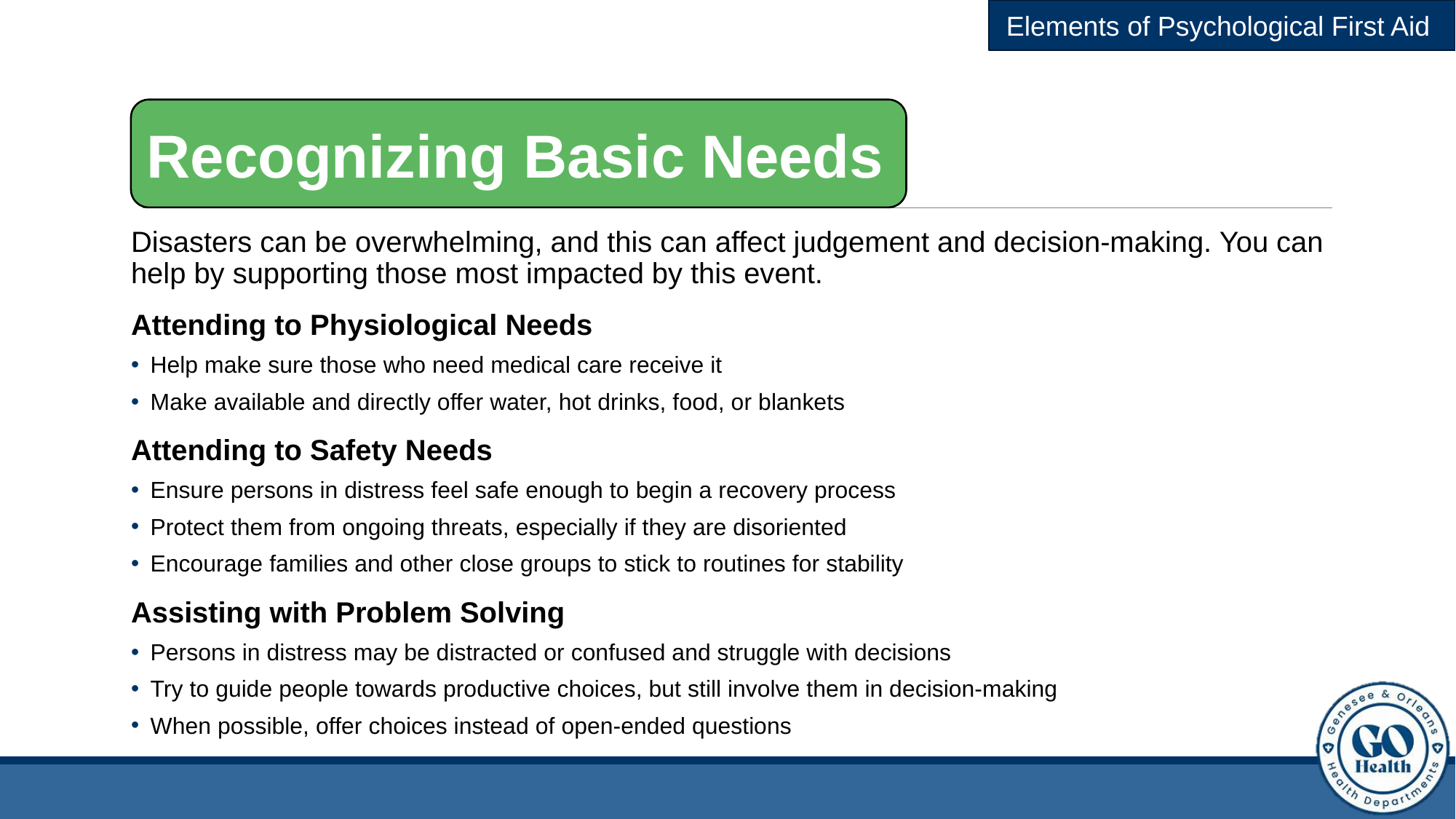

Elements of Psychological First Aid
Recognizing Basic Needs
Disasters can be overwhelming, and this can affect judgement and decision-making. You can help by supporting those most impacted by this event.
Attending to Physiological Needs
Help make sure those who need medical care receive it
Make available and directly offer water, hot drinks, food, or blankets
Attending to Safety Needs
Ensure persons in distress feel safe enough to begin a recovery process
Protect them from ongoing threats, especially if they are disoriented
Encourage families and other close groups to stick to routines for stability
Assisting with Problem Solving
Persons in distress may be distracted or confused and struggle with decisions
Try to guide people towards productive choices, but still involve them in decision-making
When possible, offer choices instead of open-ended questions